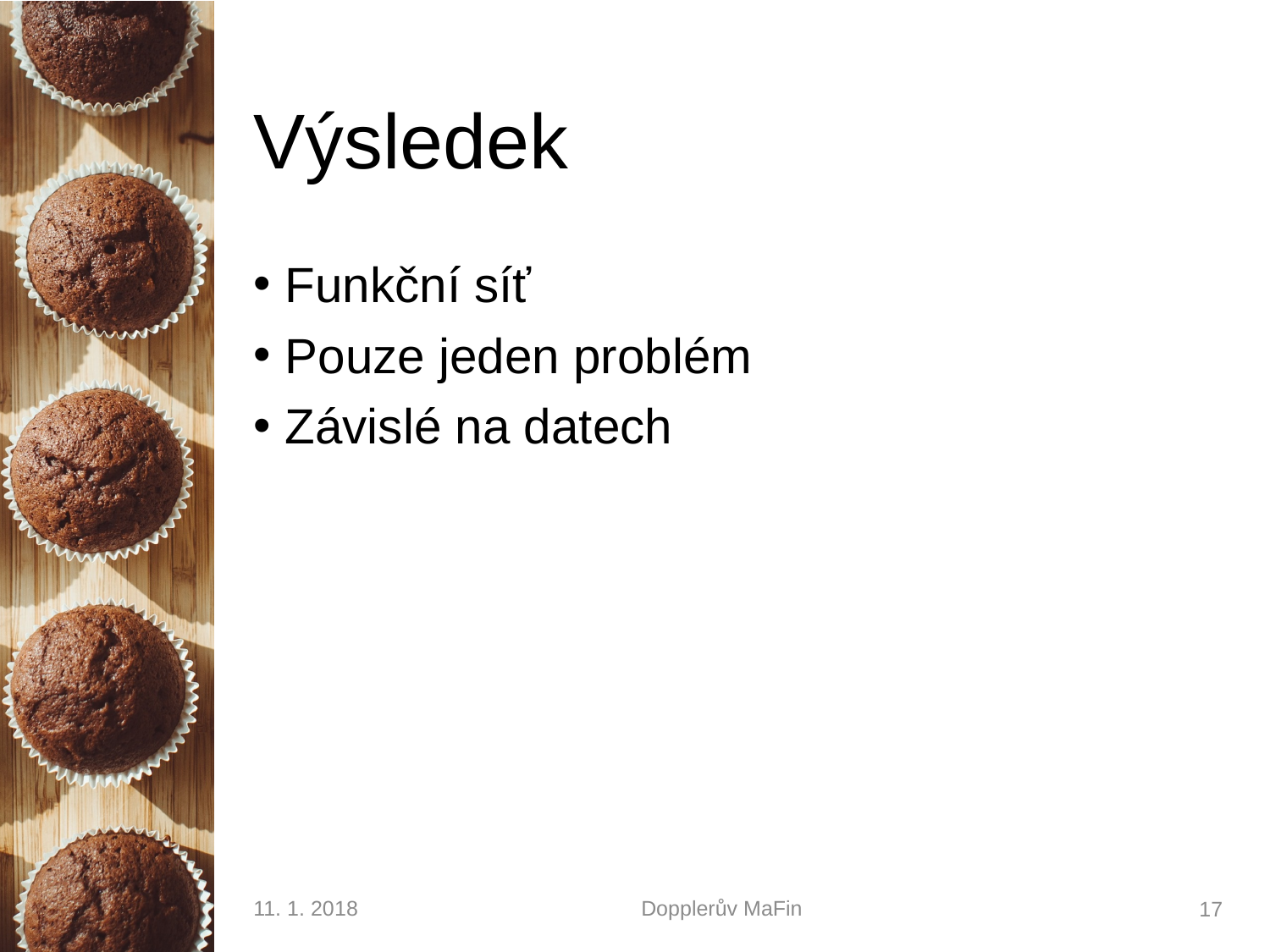

# Výsledek
Funkční síť
Pouze jeden problém
Závislé na datech
11. 1. 2018
Dopplerův MaFin
17